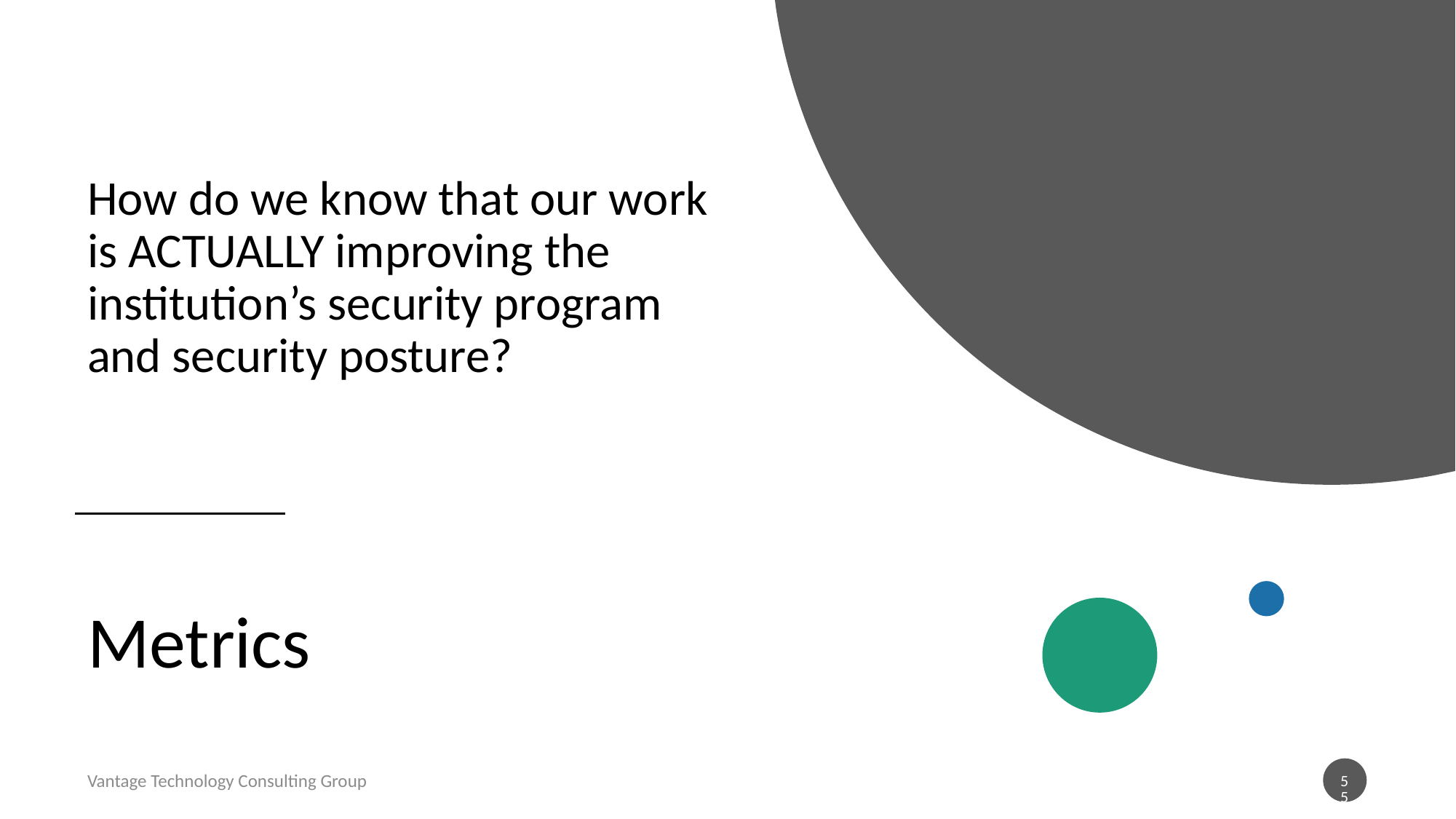

How do we know that our work is ACTUALLY improving the institution’s security program and security posture?
# Metrics

Vantage Technology Consulting Group
55